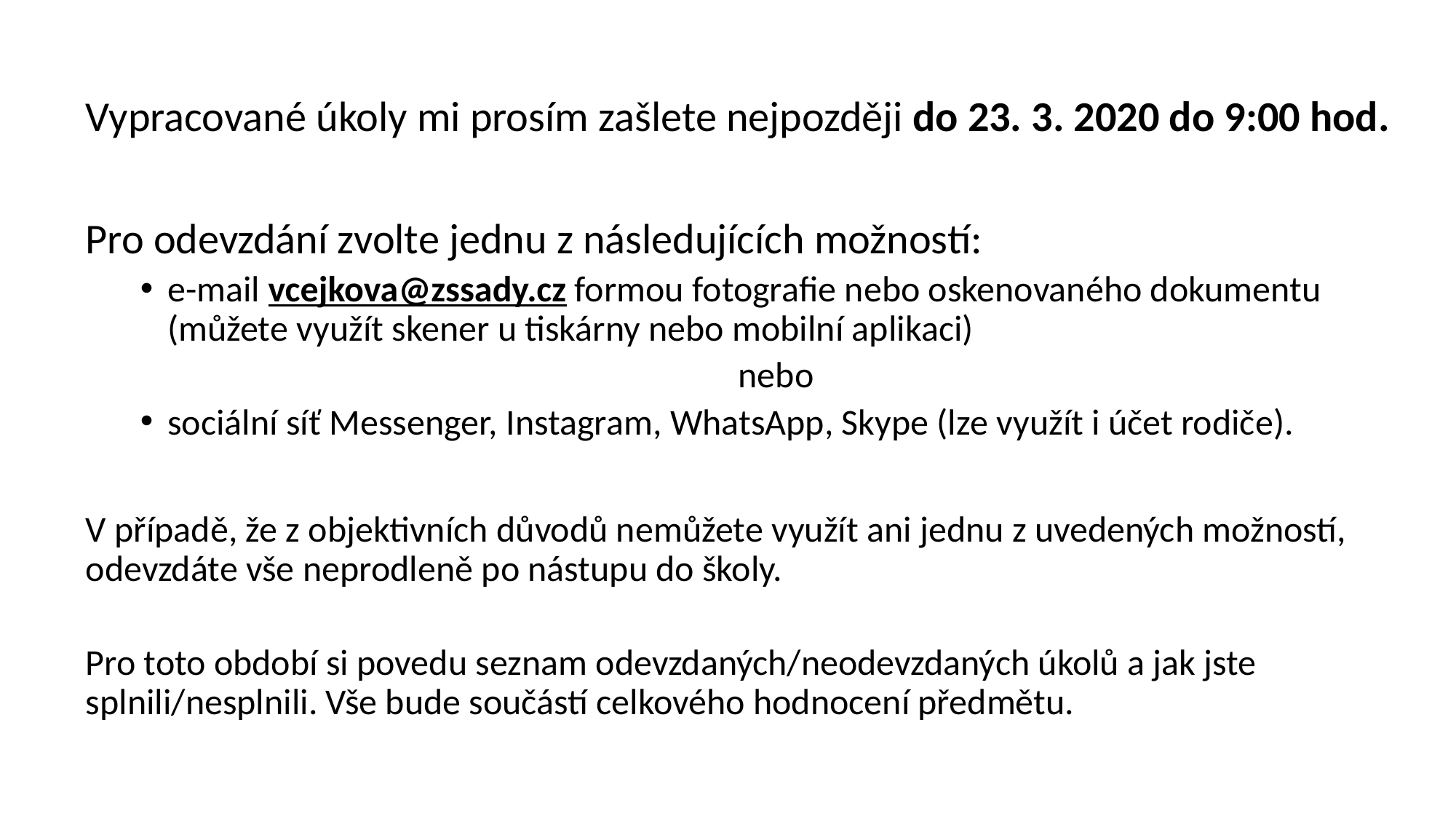

Vypracované úkoly mi prosím zašlete nejpozději do 23. 3. 2020 do 9:00 hod.

Pro odevzdání zvolte jednu z následujících možností:
e-mail vcejkova@zssady.cz formou fotografie nebo oskenovaného dokumentu (můžete využít skener u tiskárny nebo mobilní aplikaci)
nebo
sociální síť Messenger, Instagram, WhatsApp, Skype (lze využít i účet rodiče).

V případě, že z objektivních důvodů nemůžete využít ani jednu z uvedených možností, odevzdáte vše neprodleně po nástupu do školy.

Pro toto období si povedu seznam odevzdaných/neodevzdaných úkolů a jak jste splnili/nesplnili. Vše bude součástí celkového hodnocení předmětu.